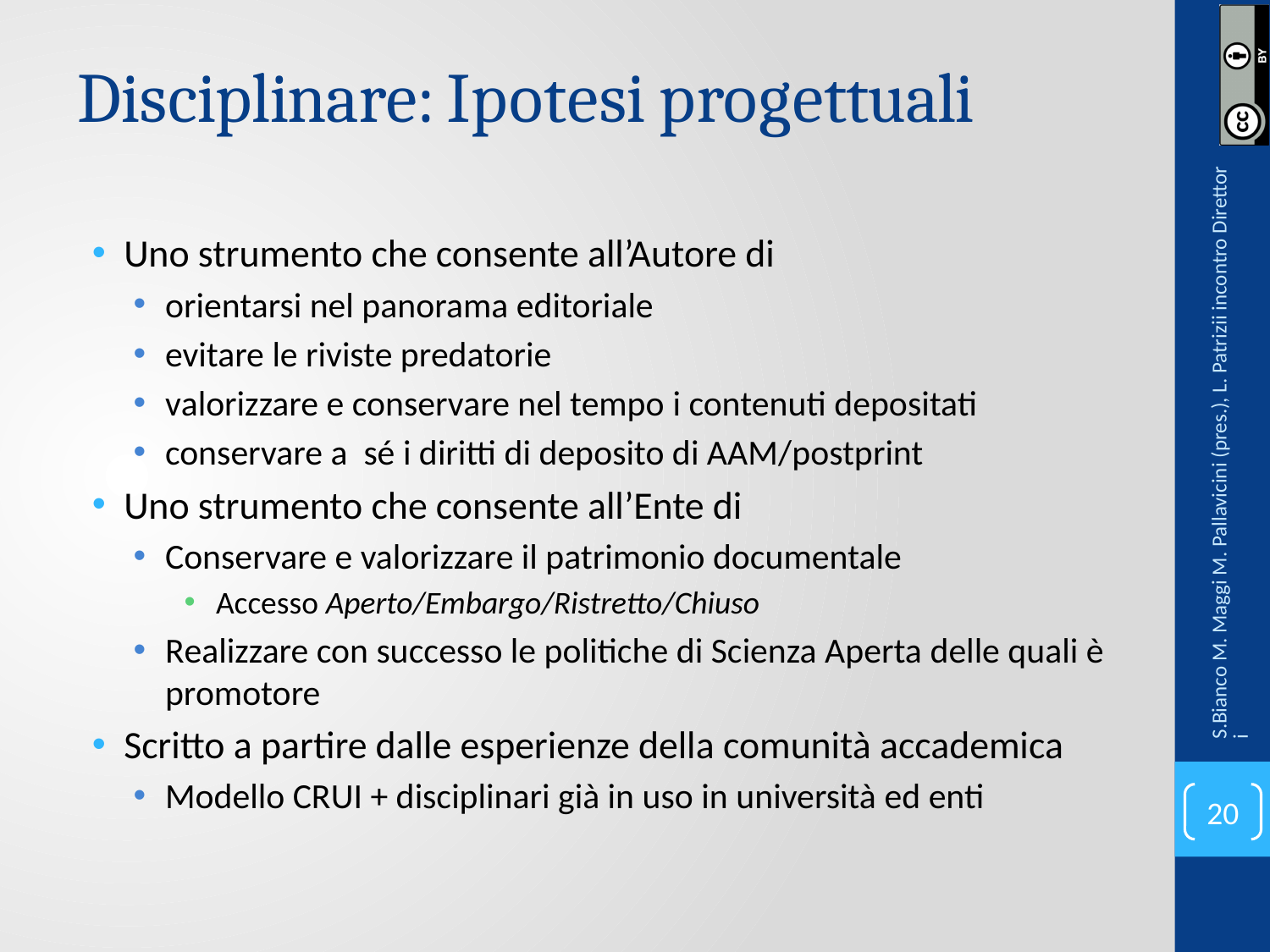

# Disciplinare: Ipotesi progettuali
Uno strumento che consente all’Autore di
orientarsi nel panorama editoriale
evitare le riviste predatorie
valorizzare e conservare nel tempo i contenuti depositati
conservare a  sé i diritti di deposito di AAM/postprint
Uno strumento che consente all’Ente di
Conservare e valorizzare il patrimonio documentale
Accesso Aperto/Embargo/Ristretto/Chiuso
Realizzare con successo le politiche di Scienza Aperta delle quali è promotore
Scritto a partire dalle esperienze della comunità accademica
Modello CRUI + disciplinari già in uso in università ed enti

S.Bianco M. Maggi M. Pallavicini (pres.), L. Patrizii incontro Direttori
20